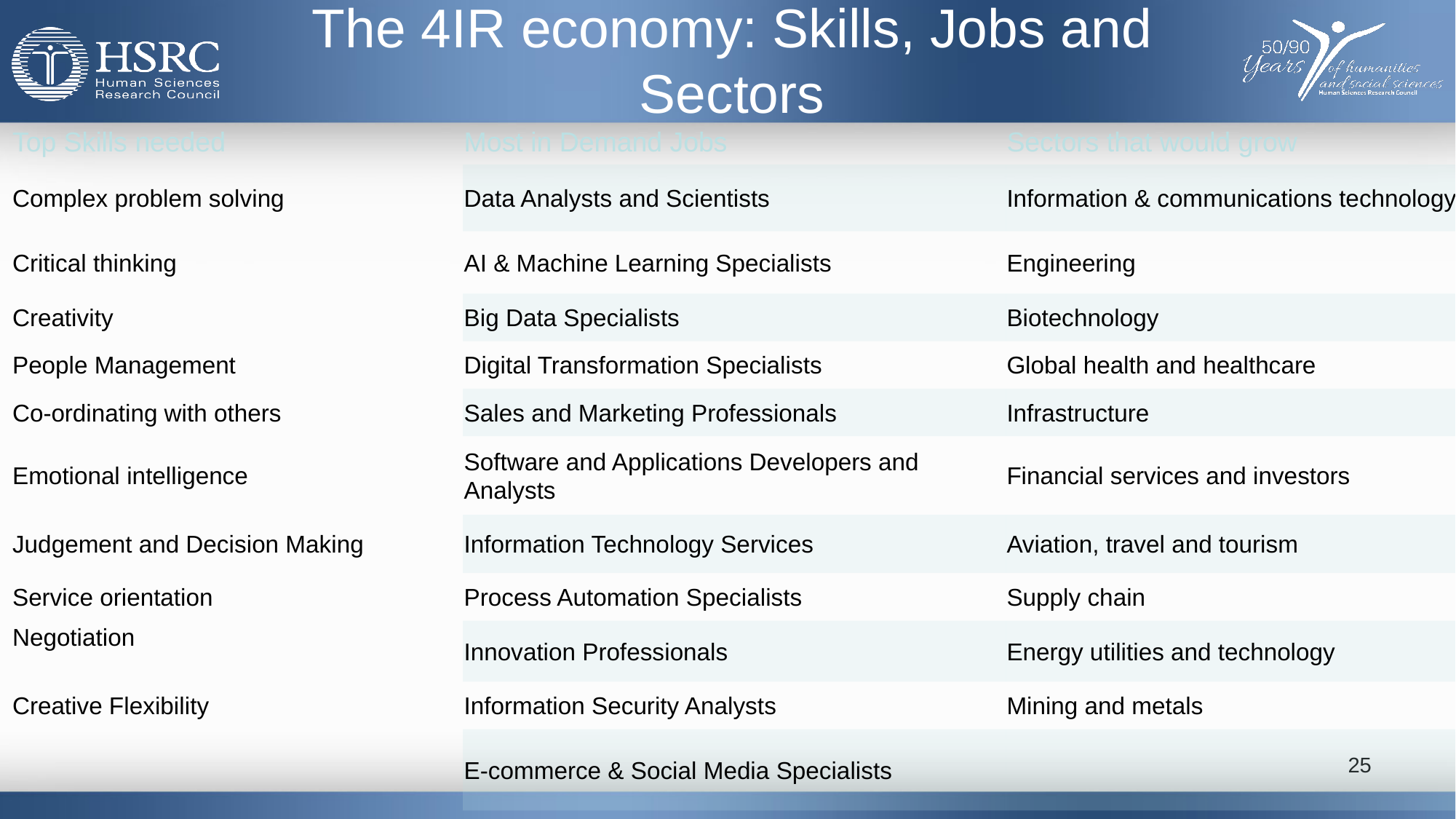

# The 4IR economy: Skills, Jobs and Sectors
| Top Skills needed | Most in Demand Jobs | Sectors that would grow |
| --- | --- | --- |
| Complex problem solving | Data Analysts and Scientists | Information & communications technology |
| Critical thinking | AI & Machine Learning Specialists | Engineering |
| Creativity | Big Data Specialists | Biotechnology |
| People Management | Digital Transformation Specialists | Global health and healthcare |
| Co-ordinating with others | Sales and Marketing Professionals | Infrastructure |
| Emotional intelligence | Software and Applications Developers and Analysts | Financial services and investors |
| Judgement and Decision Making | Information Technology Services | Aviation, travel and tourism |
| Service orientation | Process Automation Specialists | Supply chain |
| Negotiation | Innovation Professionals | Energy utilities and technology |
| Creative Flexibility | Information Security Analysts | Mining and metals |
|  | E-commerce & Social Media Specialists |  |
25